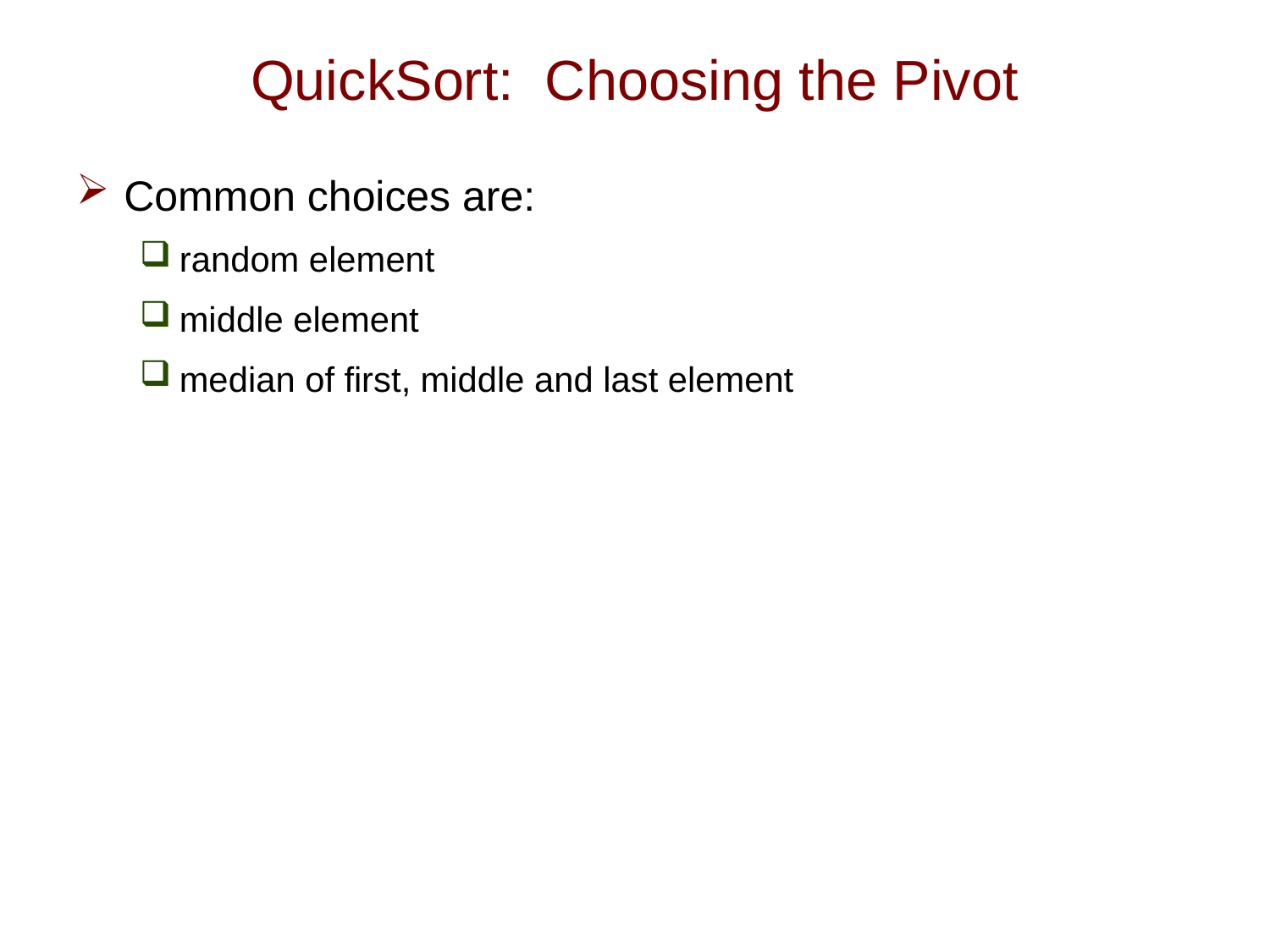

# QuickSort:  Choosing the Pivot
Common choices are:
random element
middle element
median of first, middle and last element